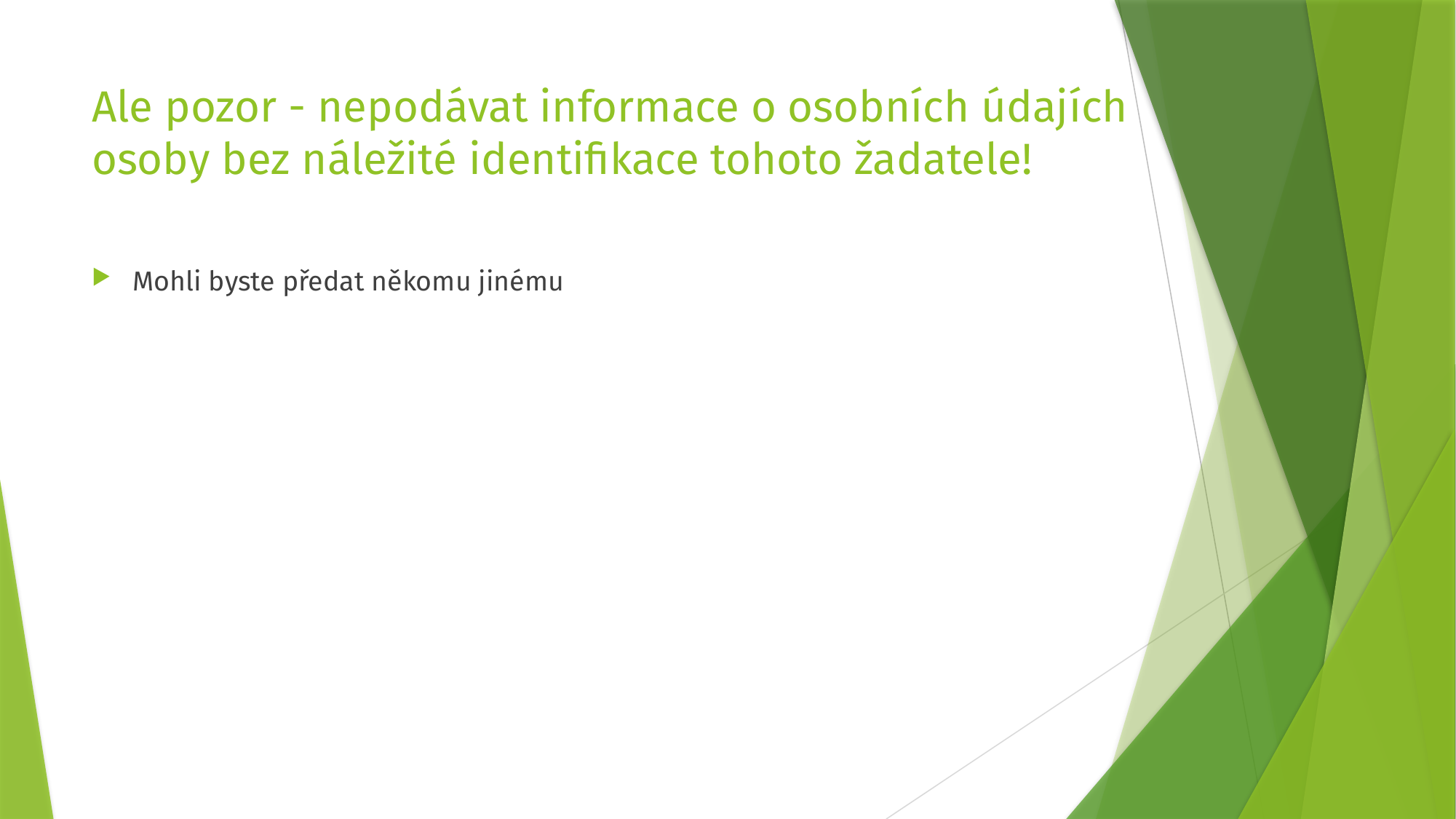

# Ale pozor - nepodávat informace o osobních údajích osoby bez náležité identifikace tohoto žadatele!
Mohli byste předat někomu jinému